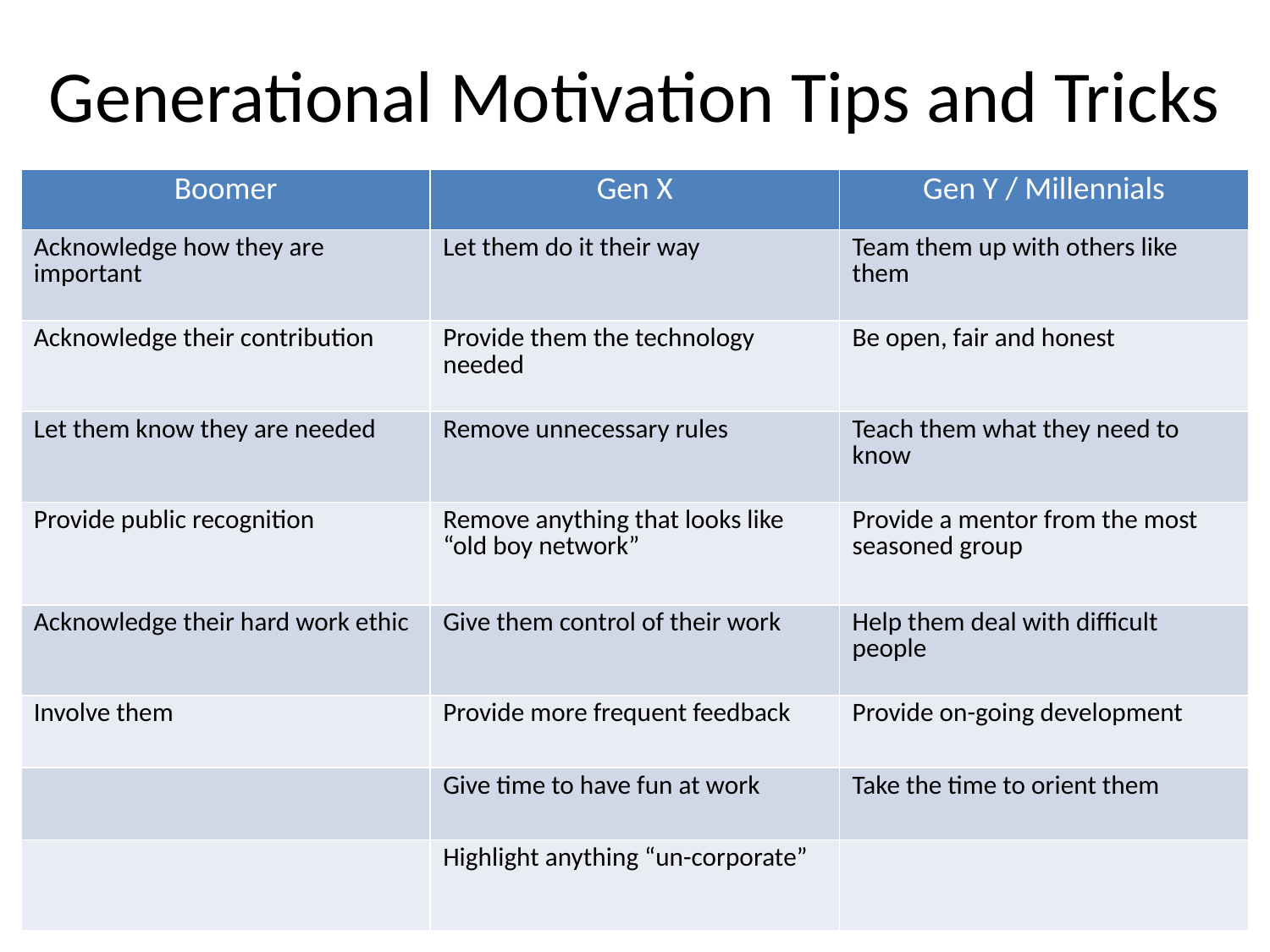

# Generational Motivation Tips and Tricks
| Boomer | Gen X | Gen Y / Millennials |
| --- | --- | --- |
| Acknowledge how they are important | Let them do it their way | Team them up with others like them |
| Acknowledge their contribution | Provide them the technology needed | Be open, fair and honest |
| Let them know they are needed | Remove unnecessary rules | Teach them what they need to know |
| Provide public recognition | Remove anything that looks like “old boy network” | Provide a mentor from the most seasoned group |
| Acknowledge their hard work ethic | Give them control of their work | Help them deal with difficult people |
| Involve them | Provide more frequent feedback | Provide on-going development |
|  | Give time to have fun at work | Take the time to orient them |
|  | Highlight anything “un-corporate” |  |
1